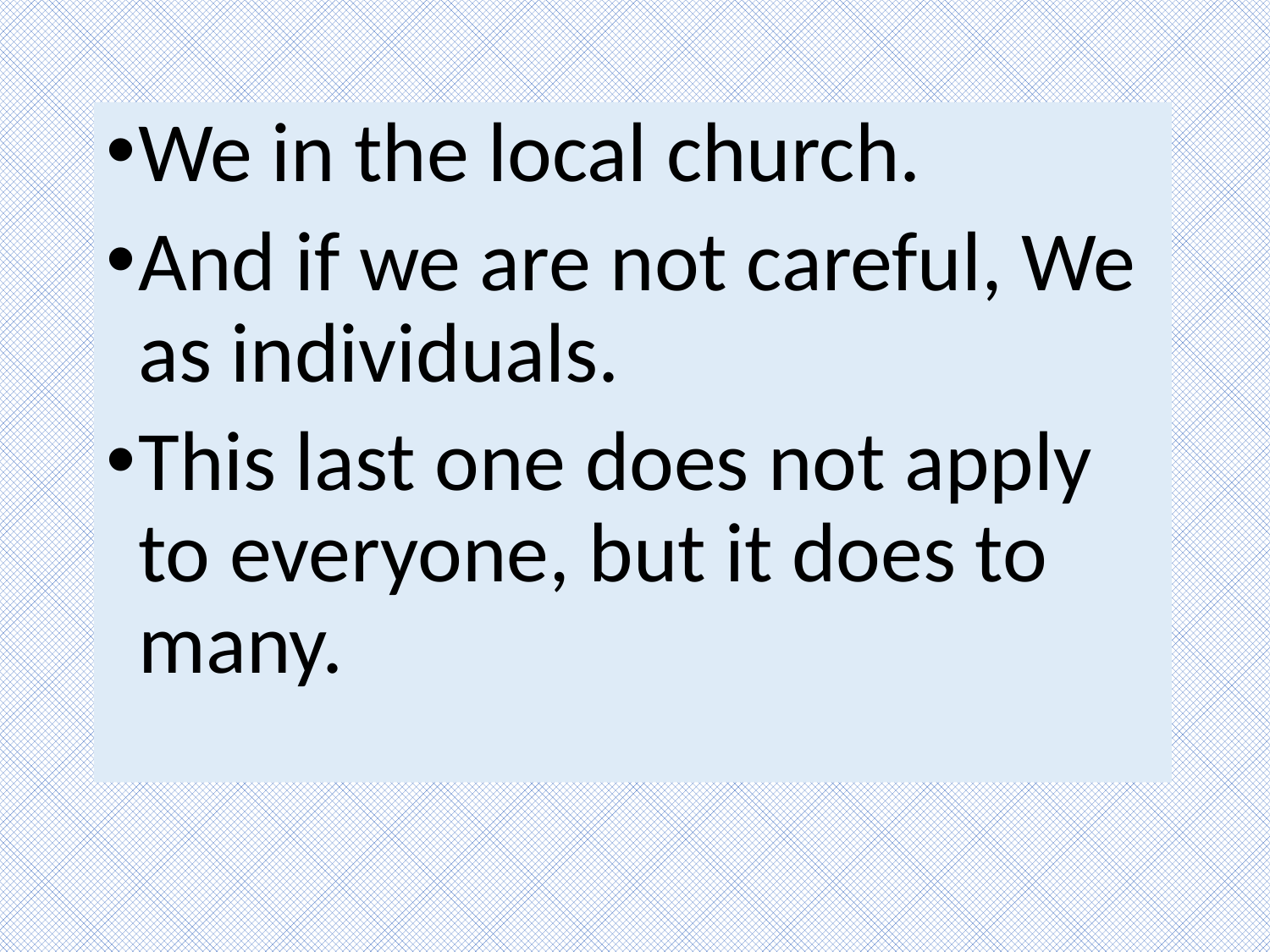

We in the local church.
And if we are not careful, We as individuals.
This last one does not apply to everyone, but it does to many.